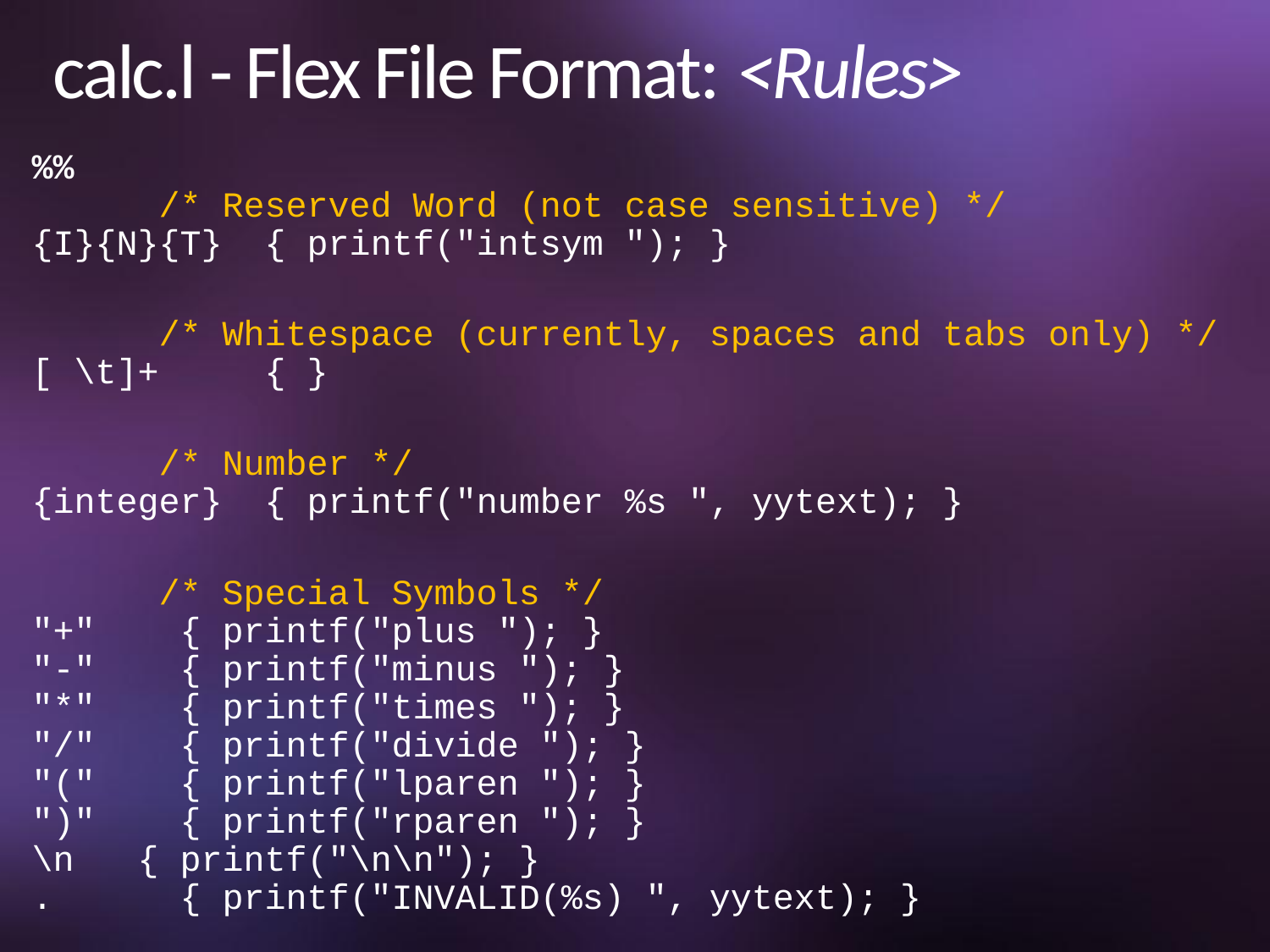

# calc.l - Flex File Format: <Rules>
%%
	/* Reserved Word (not case sensitive) */
{I}{N}{T}  { printf("intsym "); }

	/* Whitespace (currently, spaces and tabs only) */
[ \t]+     { }

	/* Number */
{integer}  { printf("number %s ", yytext); }

	/* Special Symbols */
"+"	 { printf("plus "); }
"-"	 { printf("minus "); }
"*"	 { printf("times "); }
"/"	 { printf("divide "); }
"("	 { printf("lparen "); }
")"	 { printf("rparen "); }
\n   { printf("\n\n"); }
.	 { printf("INVALID(%s) ", yytext); }